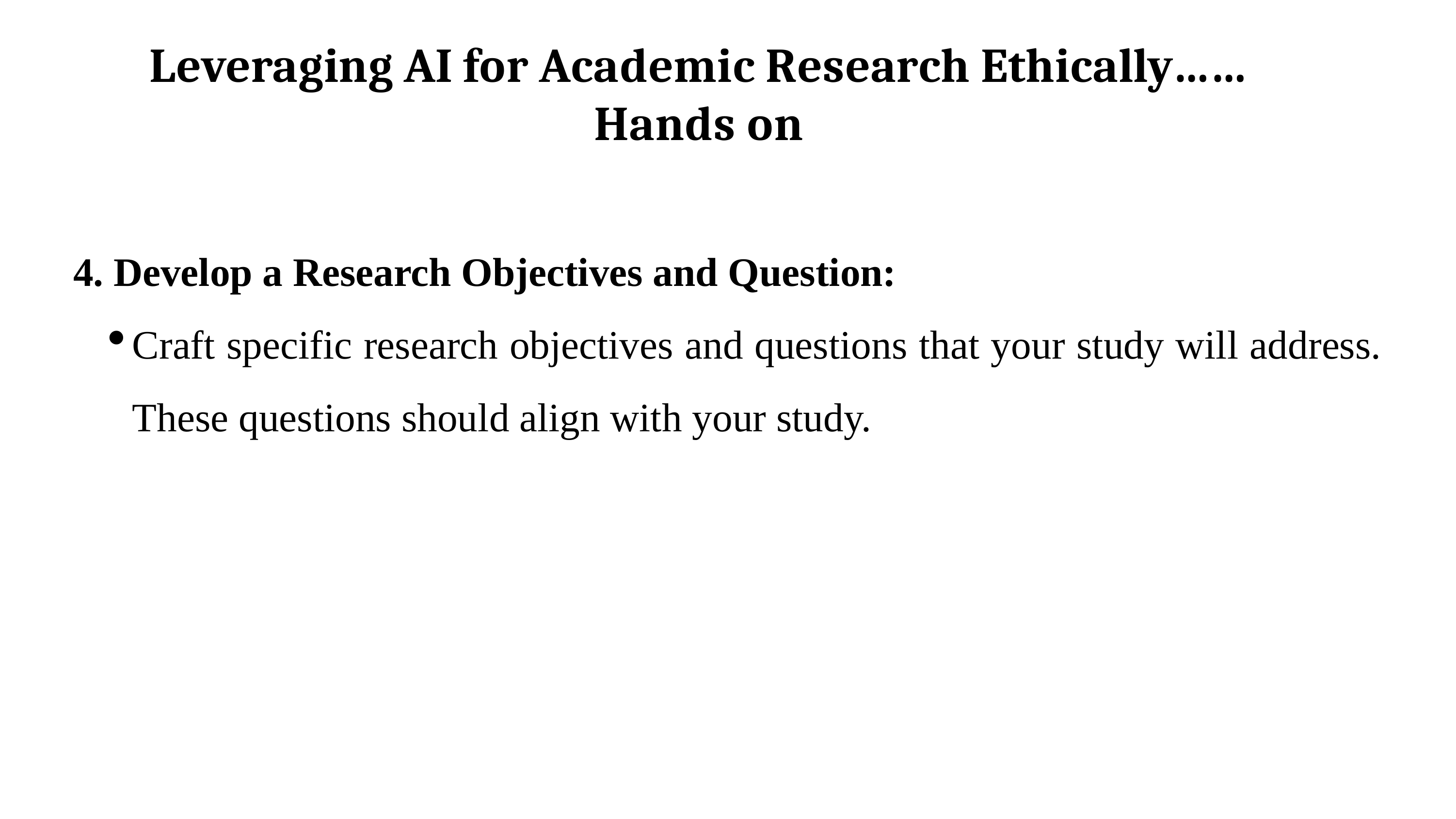

# Leveraging AI for Academic Research Ethically……Hands on
4. Develop a Research Objectives and Question:
Craft specific research objectives and questions that your study will address. These questions should align with your study.